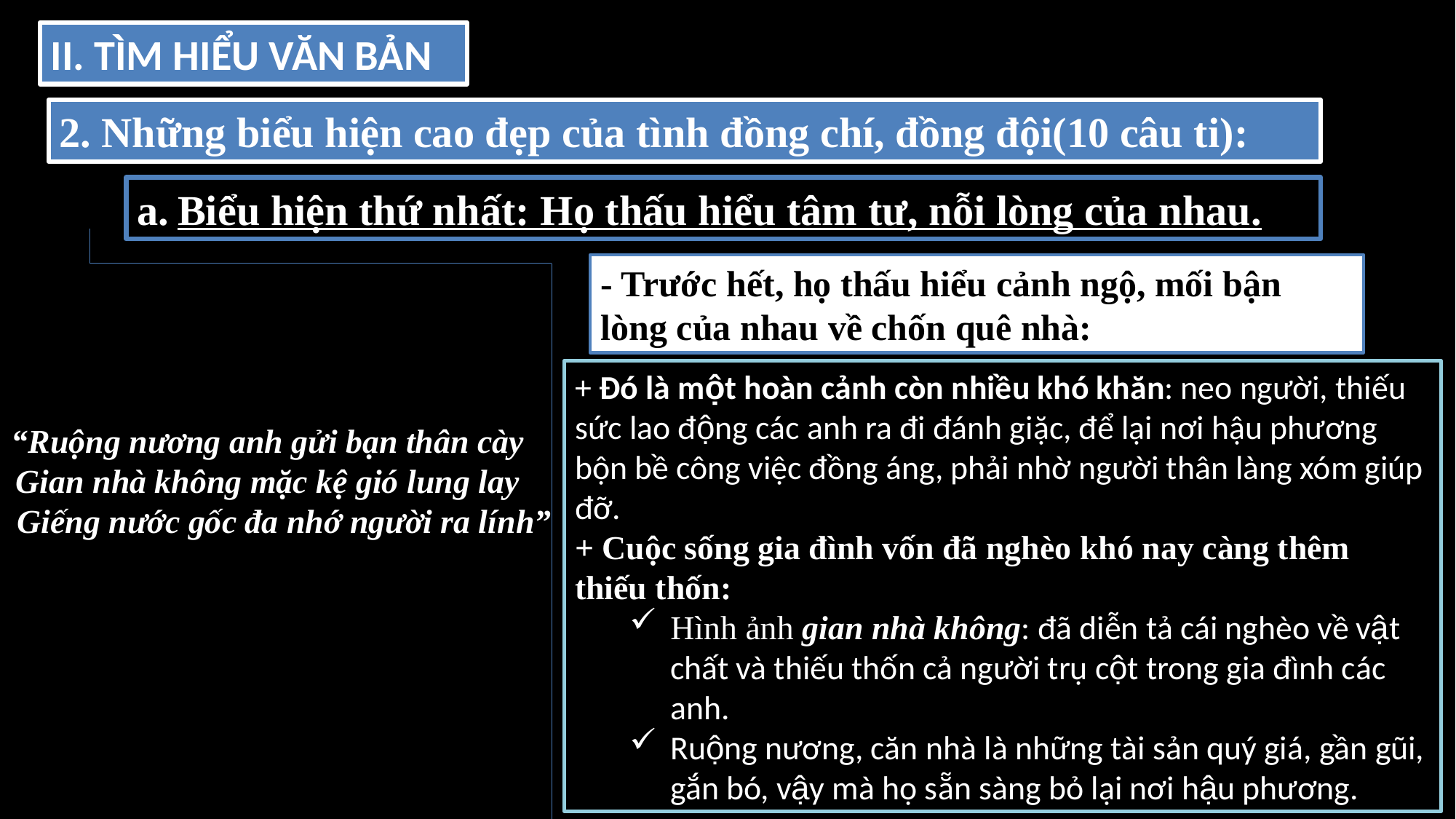

II. TÌM HIỂU VĂN BẢN
2. Những biểu hiện cao đẹp của tình đồng chí, đồng đội(10 câu ti):
Biểu hiện thứ nhất: Họ thấu hiểu tâm tư, nỗi lòng của nhau.
- Trước hết, họ thấu hiểu cảnh ngộ, mối bận lòng của nhau về chốn quê nhà:
+ Đó là một hoàn cảnh còn nhiều khó khăn: neo người, thiếu sức lao động các anh ra đi đánh giặc, để lại nơi hậu phương bộn bề công việc đồng áng, phải nhờ người thân làng xóm giúp đỡ.
+ Cuộc sống gia đình vốn đã nghèo khó nay càng thêm thiếu thốn:
Hình ảnh gian nhà không: đã diễn tả cái nghèo về vật chất và thiếu thốn cả người trụ cột trong gia đình các anh.
Ruộng nương, căn nhà là những tài sản quý giá, gần gũi, gắn bó, vậy mà họ sẵn sàng bỏ lại nơi hậu phương.
“Ruộng nương anh gửi bạn thân cày
Gian nhà không mặc kệ gió lung lay
    Giếng nước gốc đa nhớ người ra lính”